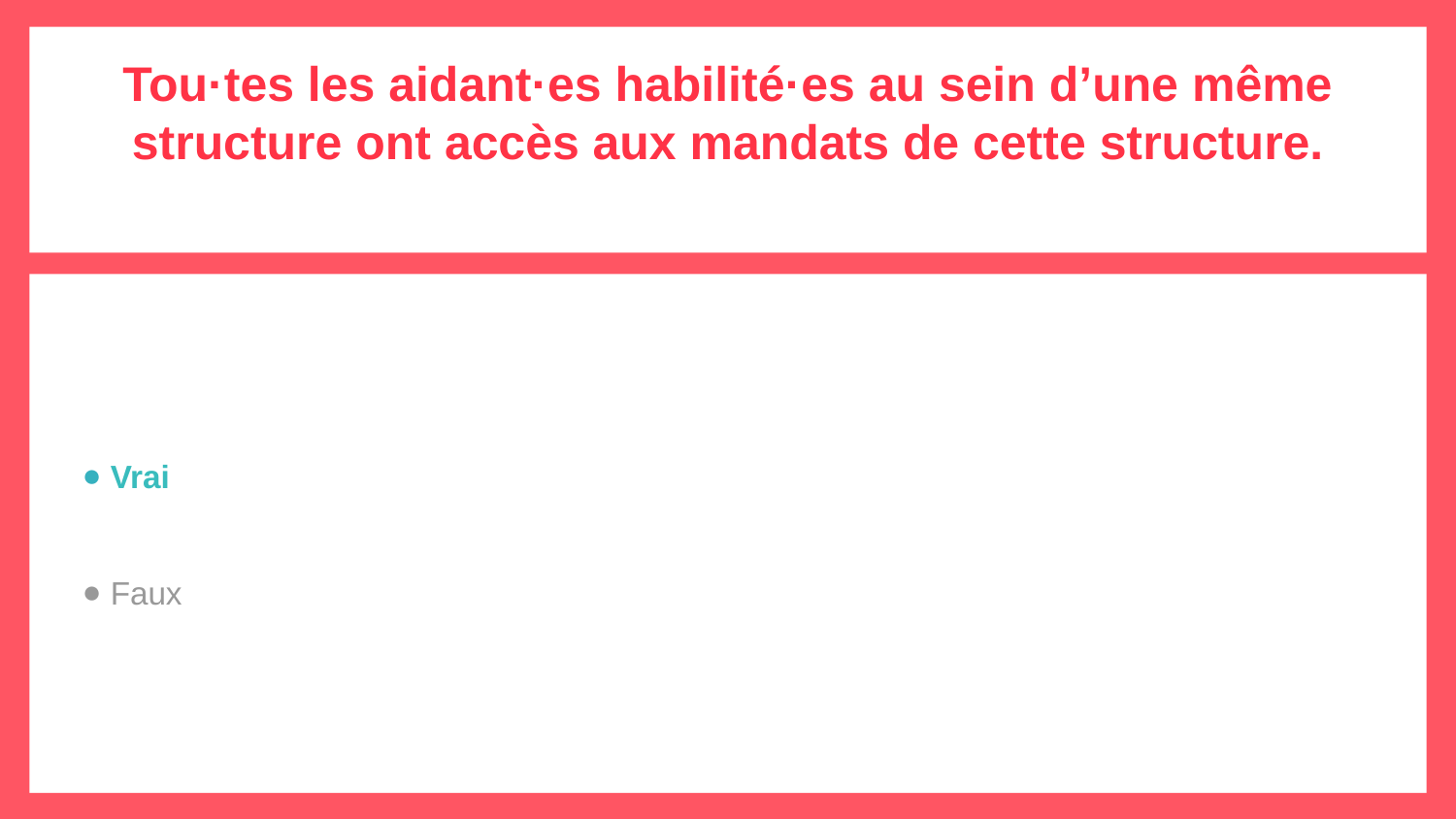

Tou·tes les aidant·es habilité·es au sein d’une même structure ont accès aux mandats de cette structure.

 Vrai

 Faux